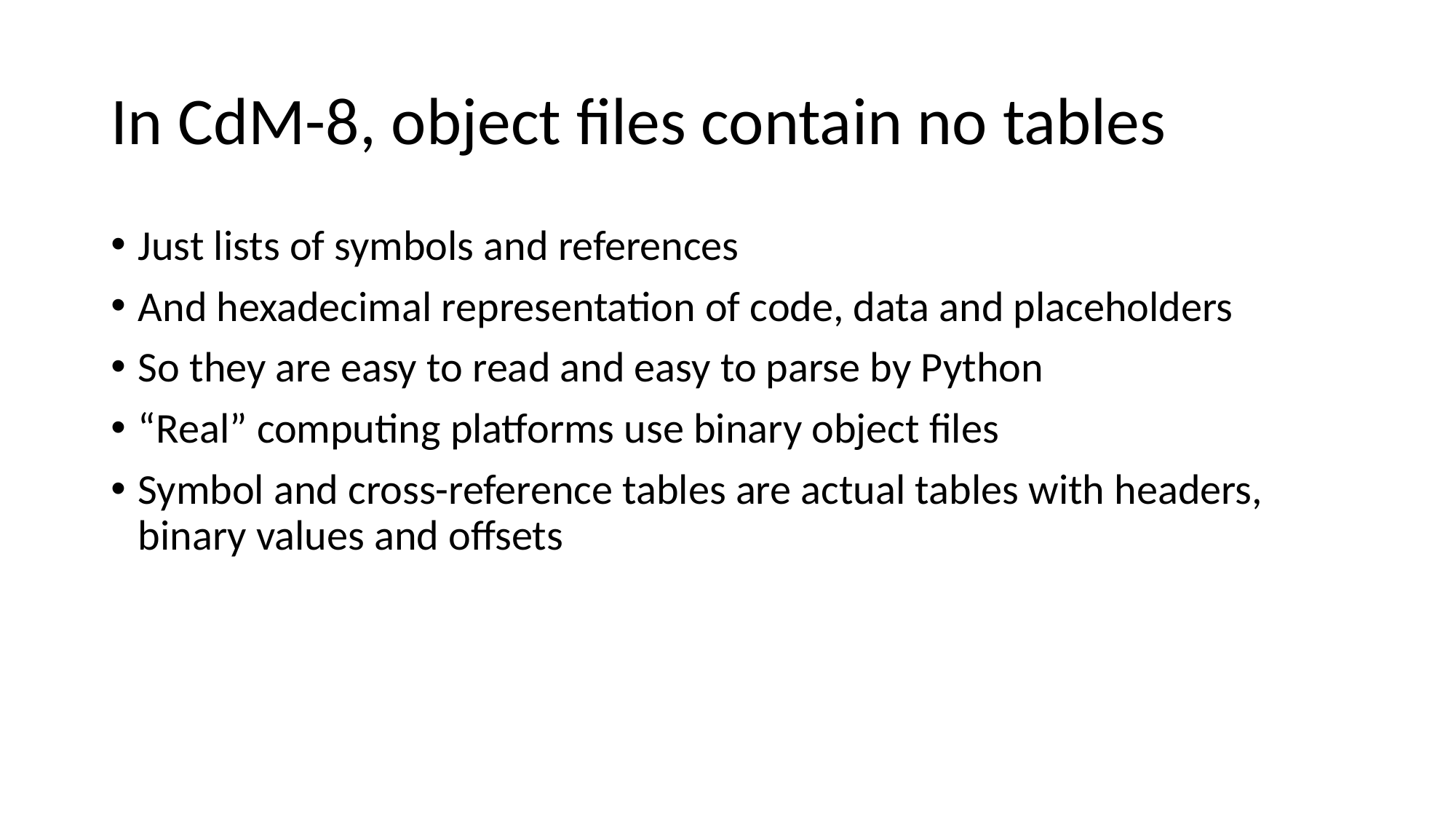

# In CdM-8, object files contain no tables
Just lists of symbols and references
And hexadecimal representation of code, data and placeholders
So they are easy to read and easy to parse by Python
“Real” computing platforms use binary object files
Symbol and cross-reference tables are actual tables with headers, binary values and offsets